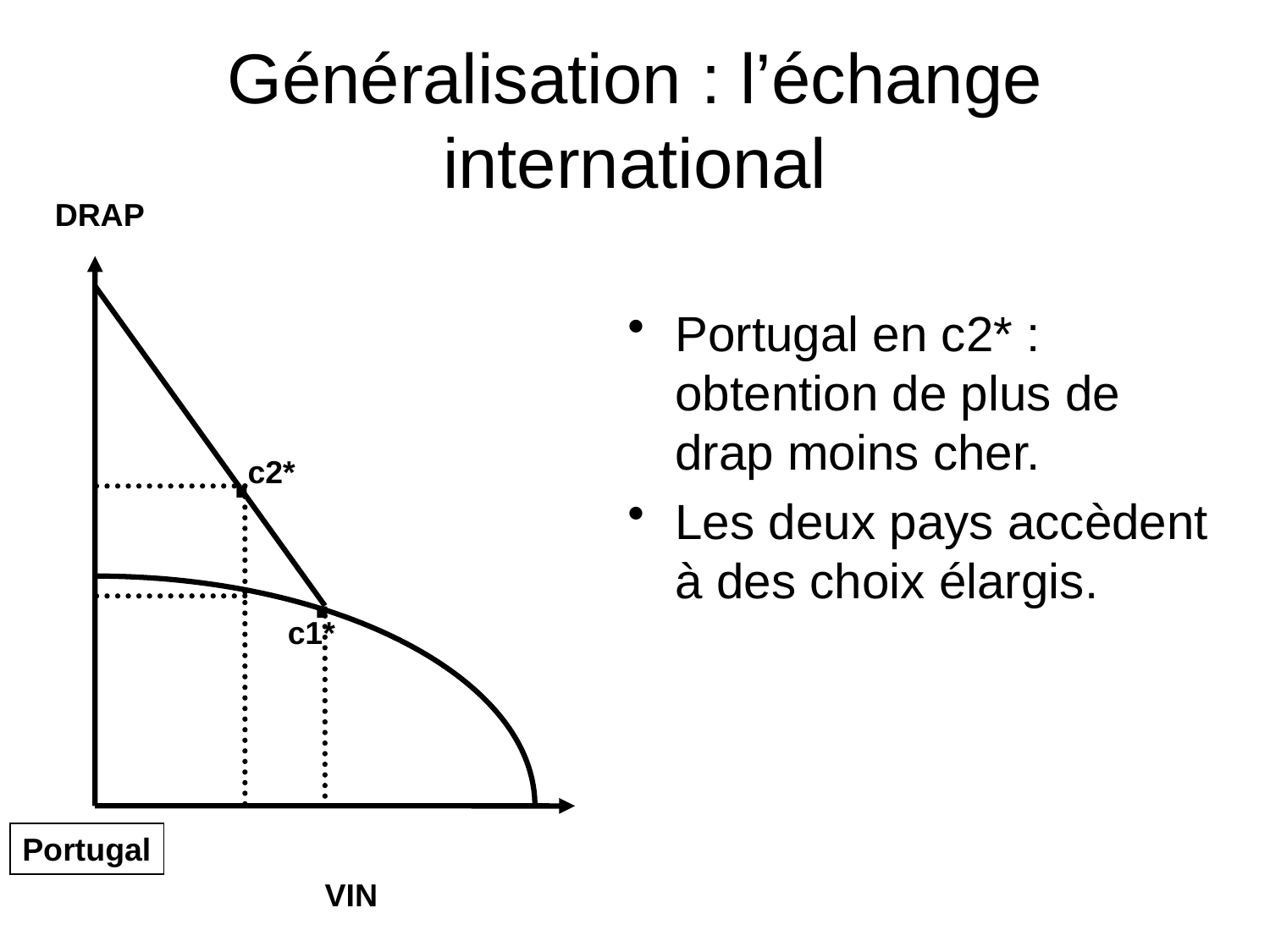

# Généralisation : l’échange international
DRAP

Portugal en c2* : obtention de plus de drap moins cher.
Les deux pays accèdent à des choix élargis.
.
c2*

.

c1*

Portugal
VIN